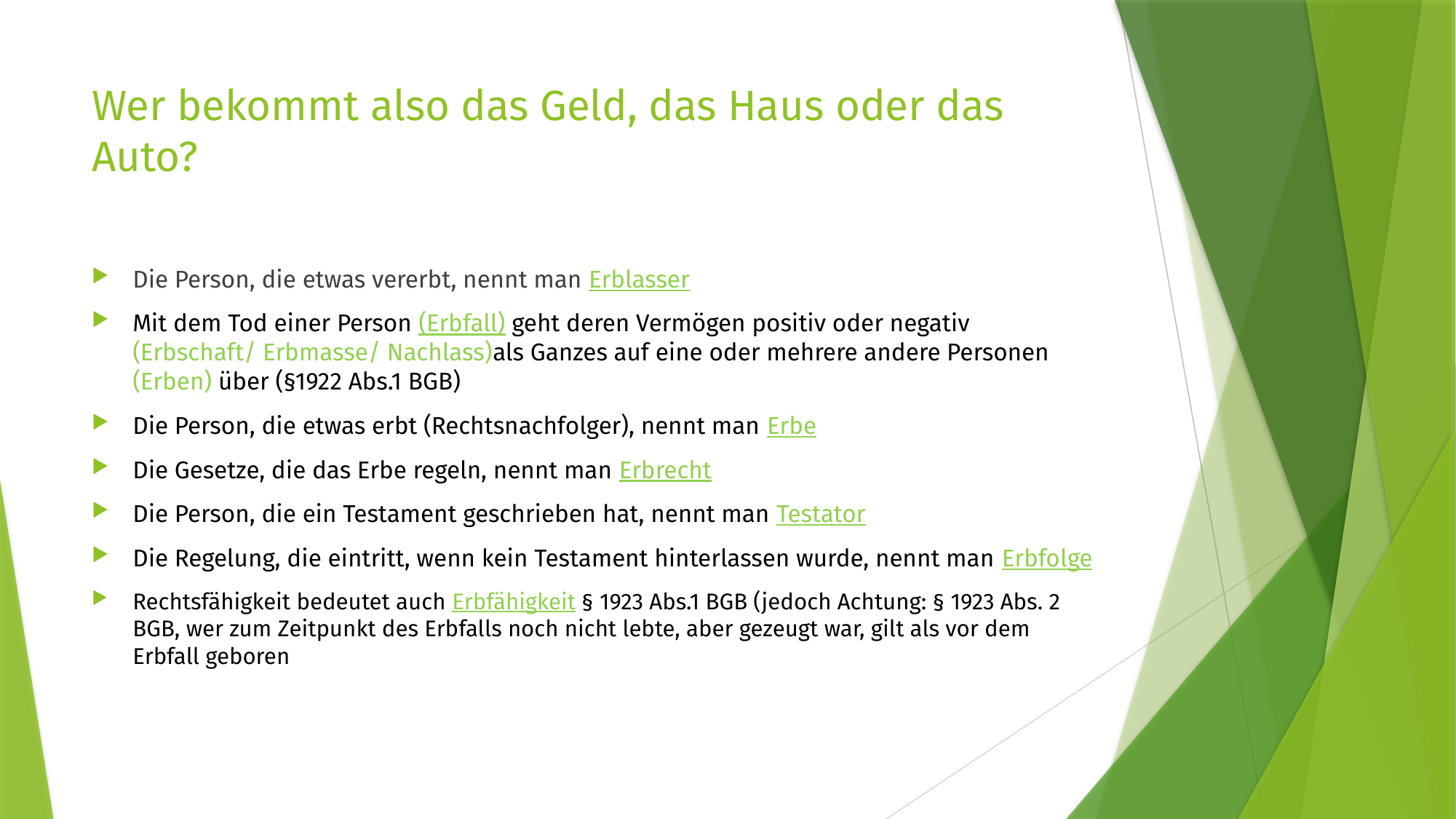

# Wer bekommt also das Geld, das Haus oder das Auto?
Die Person, die etwas vererbt, nennt man Erblasser
Mit dem Tod einer Person (Erbfall) geht deren Vermögen positiv oder negativ (Erbschaft/ Erbmasse/ Nachlass)als Ganzes auf eine oder mehrere andere Personen (Erben) über (§1922 Abs.1 BGB)
Die Person, die etwas erbt (Rechtsnachfolger), nennt man Erbe
Die Gesetze, die das Erbe regeln, nennt man Erbrecht
Die Person, die ein Testament geschrieben hat, nennt man Testator
Die Regelung, die eintritt, wenn kein Testament hinterlassen wurde, nennt man Erbfolge
Rechtsfähigkeit bedeutet auch Erbfähigkeit § 1923 Abs.1 BGB (jedoch Achtung: § 1923 Abs. 2 BGB, wer zum Zeitpunkt des Erbfalls noch nicht lebte, aber gezeugt war, gilt als vor dem Erbfall geboren